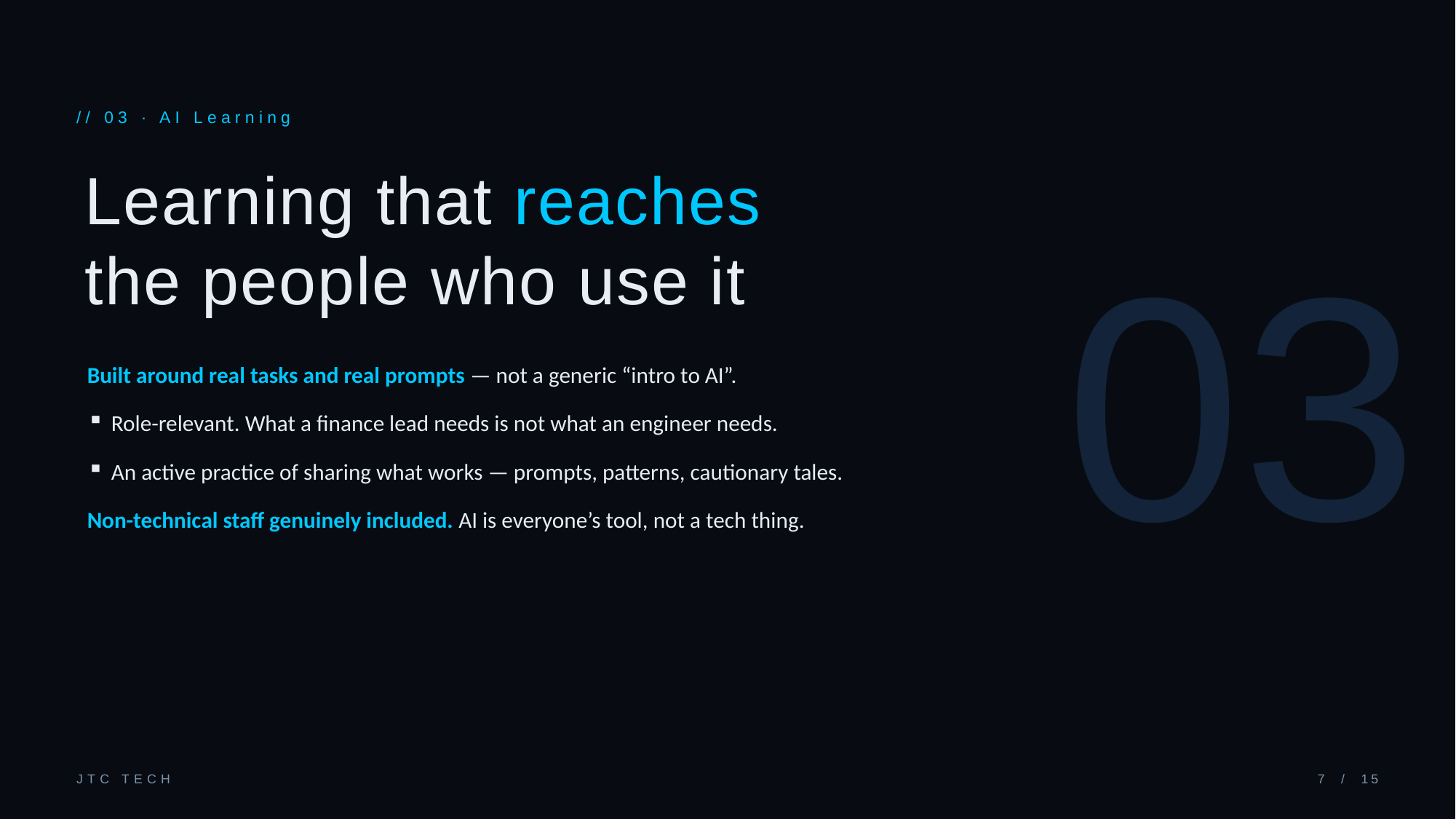

// 03 · AI Learning
03
Learning that reaches
the people who use it
Built around real tasks and real prompts — not a generic “intro to AI”.
Role-relevant. What a finance lead needs is not what an engineer needs.
An active practice of sharing what works — prompts, patterns, cautionary tales.
Non-technical staff genuinely included. AI is everyone’s tool, not a tech thing.
JTC TECH
7  /  15